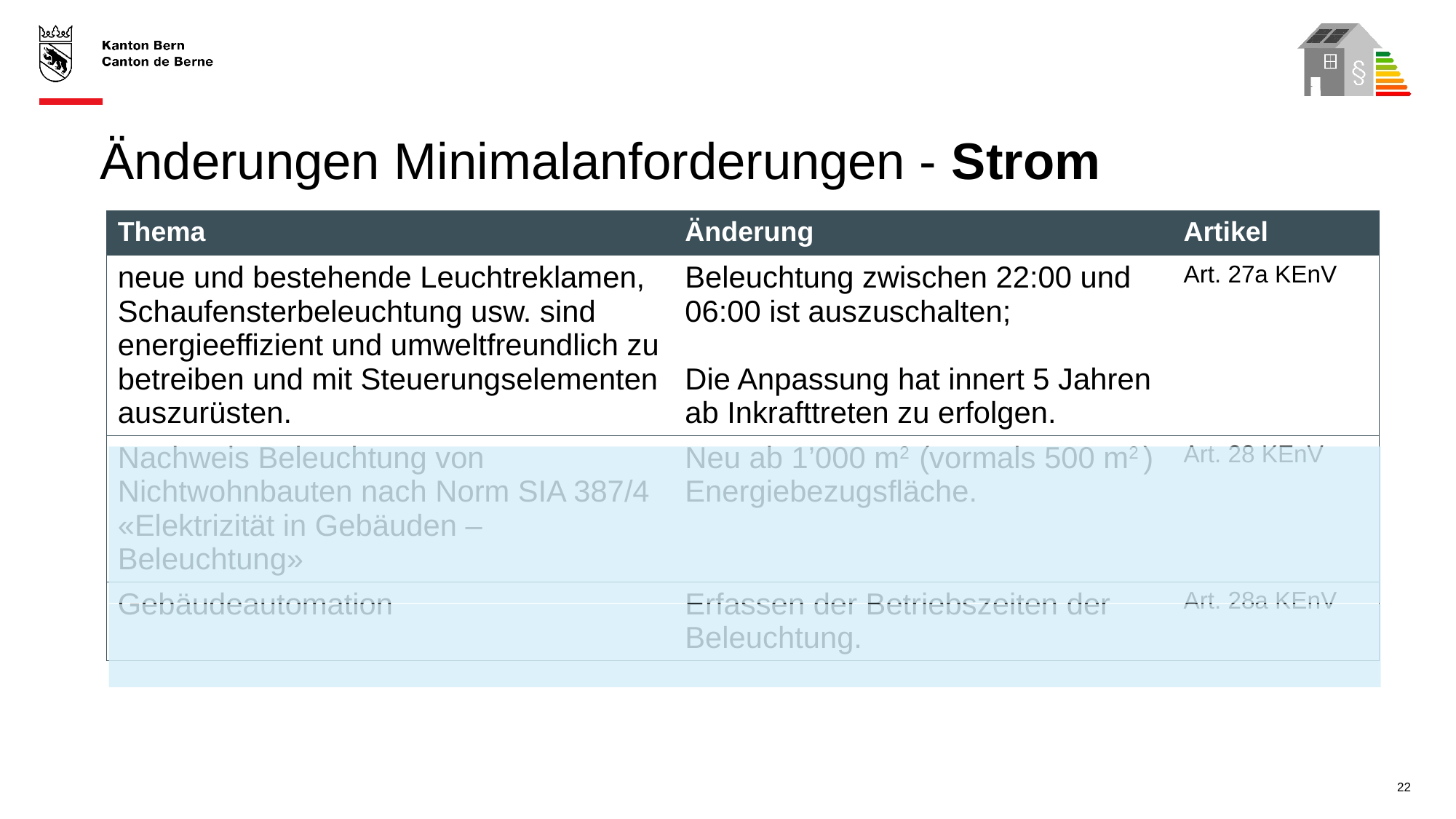

# Änderungen Minimalanforderungen - Strom
| Thema | Änderung | Artikel |
| --- | --- | --- |
| neue und bestehende Leuchtreklamen, Schaufensterbeleuchtung usw. sind energieeffizient und umweltfreundlich zu betreiben und mit Steuerungselementen auszurüsten. | Beleuchtung zwischen 22:00 und 06:00 ist auszuschalten; Die Anpassung hat innert 5 Jahren ab Inkrafttreten zu erfolgen. | Art. 27a KEnV |
| Nachweis Beleuchtung von Nichtwohnbauten nach Norm SIA 387/4 «Elektrizität in Gebäuden – Beleuchtung» | Neu ab 1’000 m2 (vormals 500 m2 ) Energiebezugsfläche. | Art. 28 KEnV |
| Gebäudeautomation | Erfassen der Betriebszeiten der Beleuchtung. | Art. 28a KEnV |

22